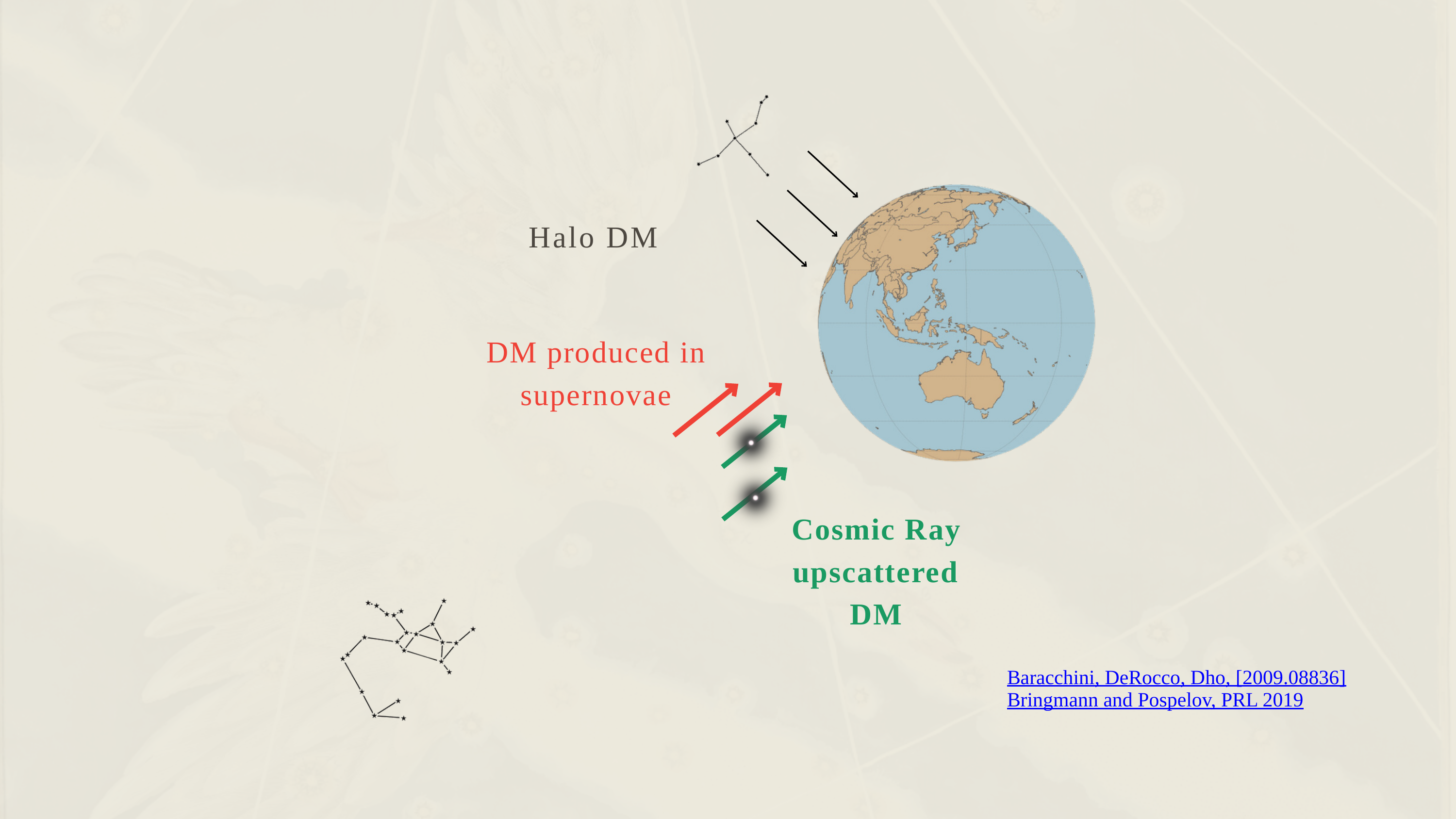

Halo DM

 DM produced in
supernovae

Cosmic Ray
upscattered DM

Baracchini, DeRocco, Dho, [2009.08836]
Bringmann and Pospelov, PRL 2019
32